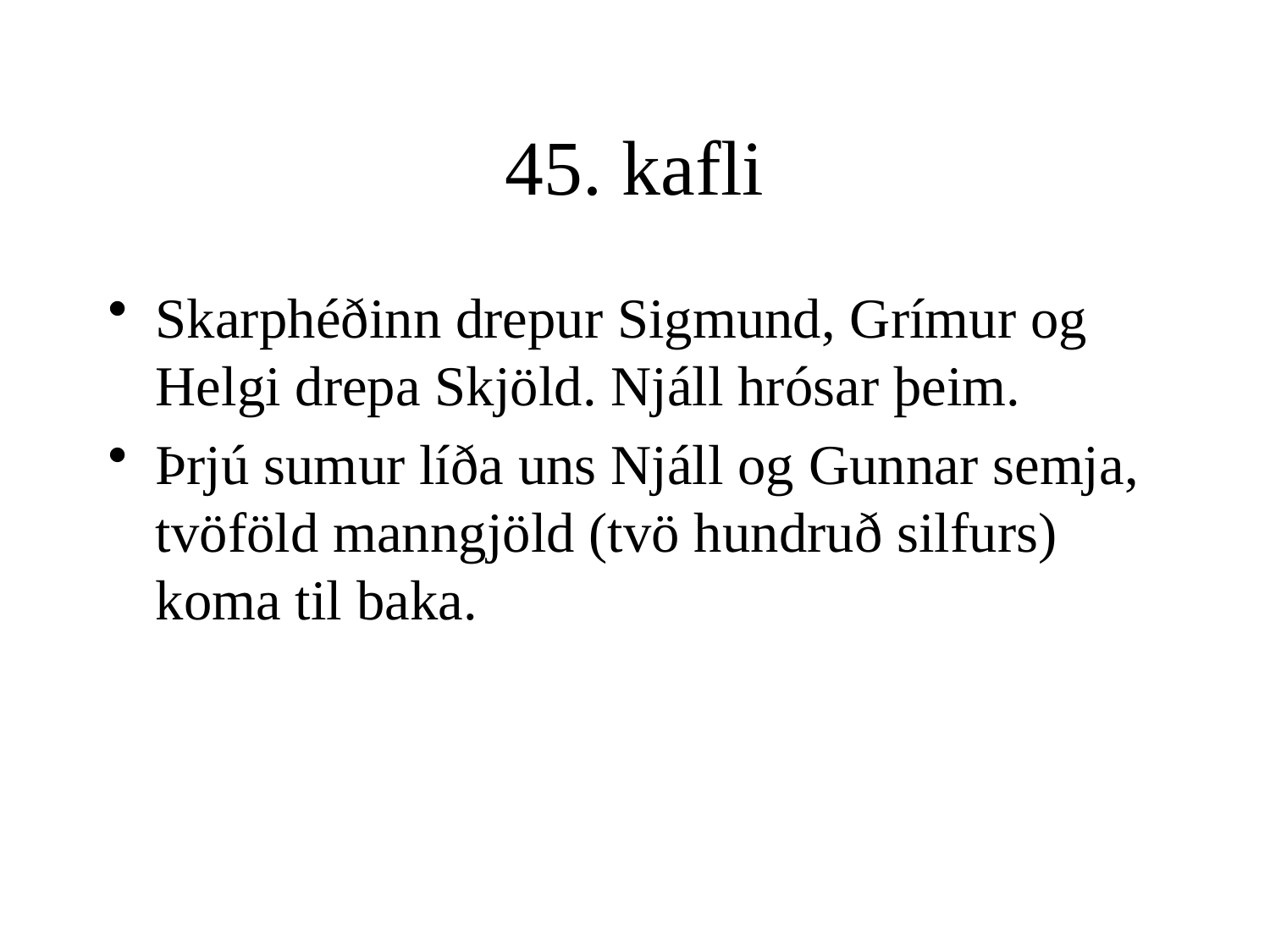

# 45. kafli
Skarphéðinn drepur Sigmund, Grímur og Helgi drepa Skjöld. Njáll hrósar þeim.
Þrjú sumur líða uns Njáll og Gunnar semja, tvöföld manngjöld (tvö hundruð silfurs) koma til baka.